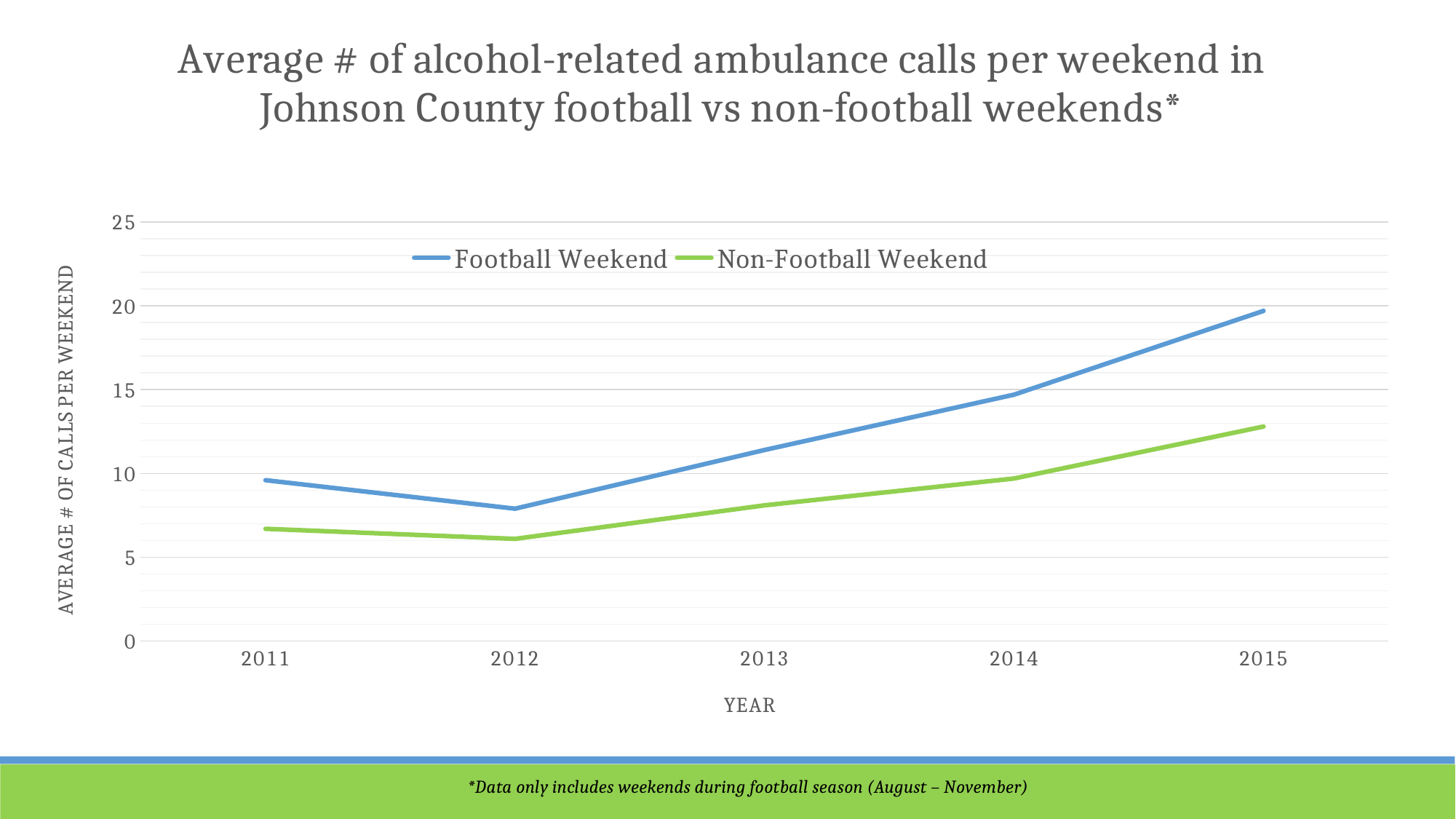

### Chart: Average # of alcohol-related ambulance calls per weekend in Johnson County football vs non-football weekends*

| Category | Football Weekend | Non-Football Weekend |
|---|---|---|
| 2011 | 9.6 | 6.7 |
| 2012 | 7.9 | 6.1 |
| 2013 | 11.4 | 8.1 |
| 2014 | 14.7 | 9.7 |
| 2015 | 19.7 | 12.8 |
*Data only includes weekends during football season (August – November)